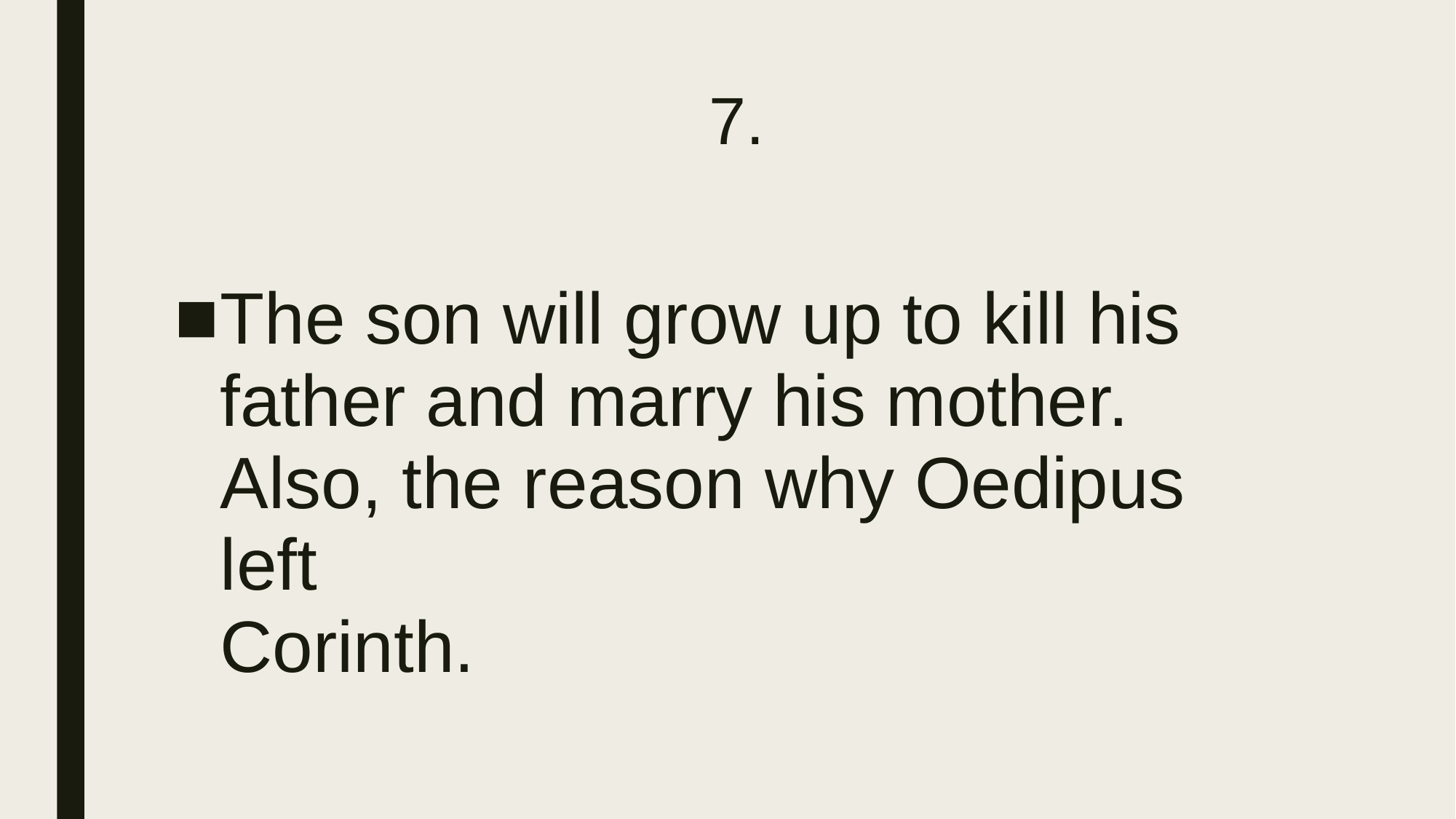

# 7.
The son will grow up to kill his father and marry his mother.
Also, the reason why Oedipus left
Corinth.